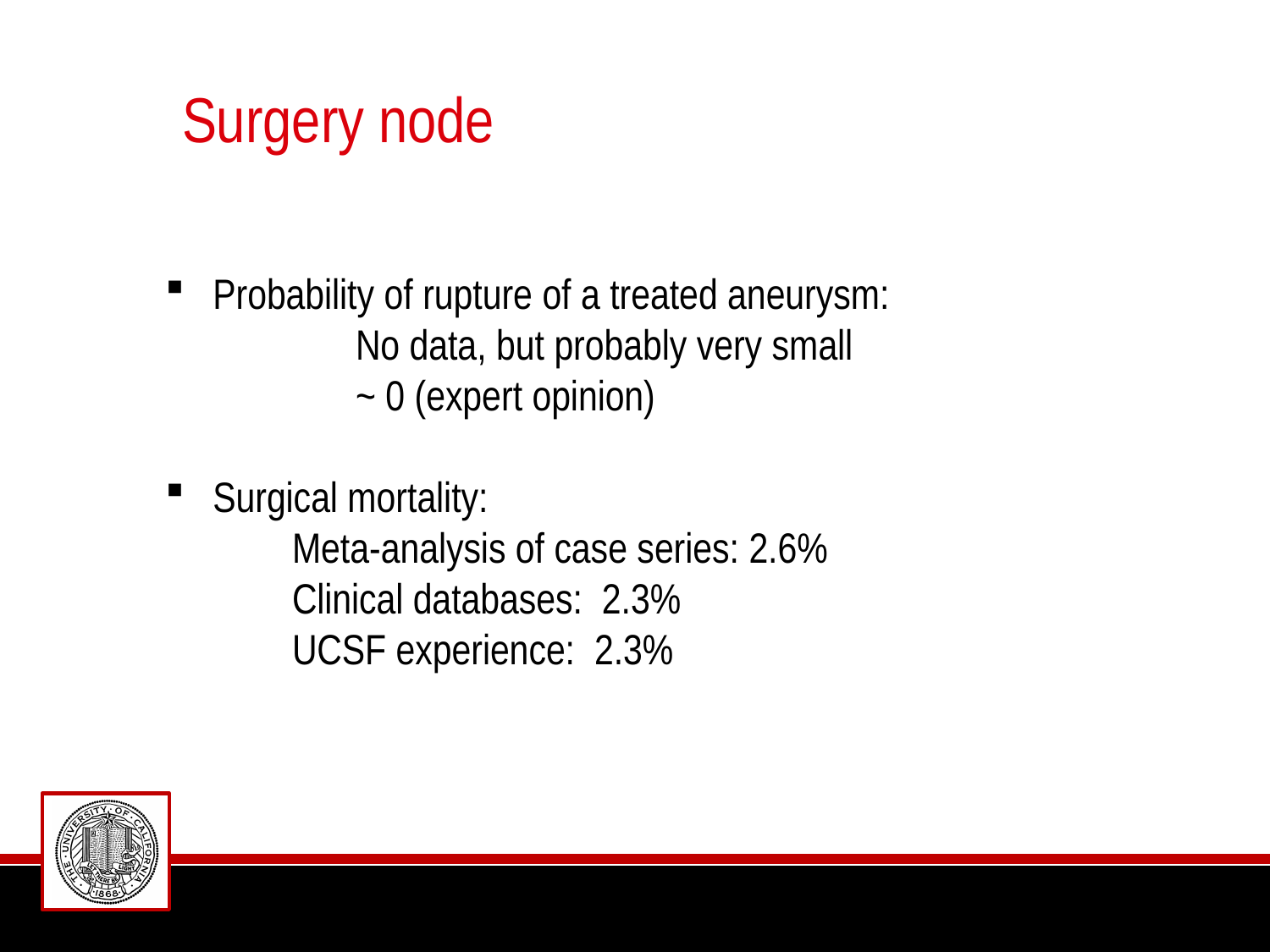

# Surgery node
Probability of rupture of a treated aneurysm:
	No data, but probably very small
	~ 0 (expert opinion)

Surgical mortality:
	Meta-analysis of case series: 2.6%
Clinical databases:  2.3%
UCSF experience:  2.3%